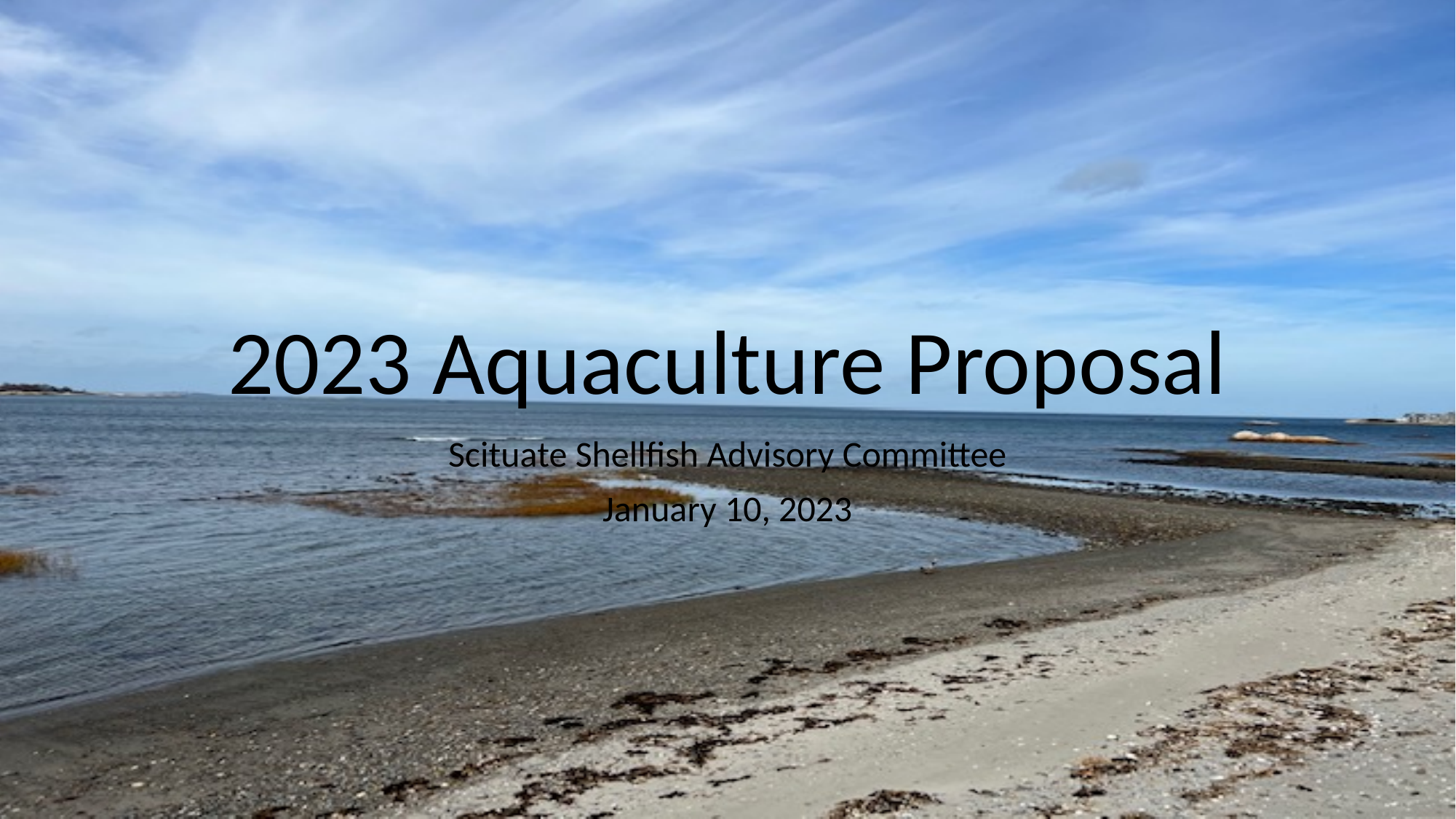

# 2023 Aquaculture Proposal
Scituate Shellfish Advisory Committee
January 10, 2023